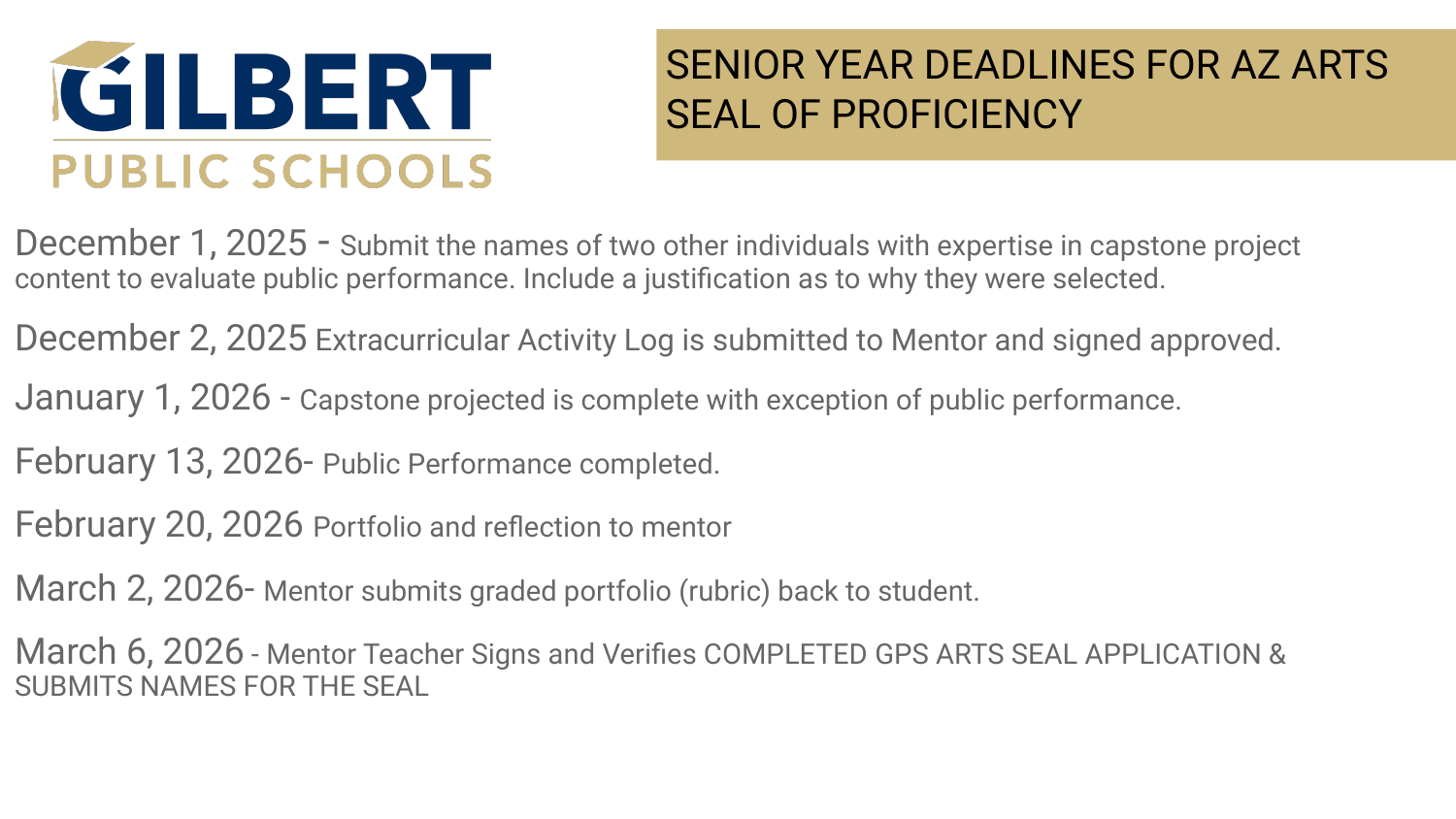

SENIOR YEAR DEADLINES FOR AZ ARTS SEAL OF PROFICIENCY
December 1, 2025 - Submit the names of two other individuals with expertise in capstone project content to evaluate public performance. Include a justification as to why they were selected.
December 2, 2025 Extracurricular Activity Log is submitted to Mentor and signed approved.

January 1, 2026 - Capstone projected is complete with exception of public performance.
February 13, 2026- Public Performance completed.
February 20, 2026 Portfolio and reflection to mentor
March 2, 2026- Mentor submits graded portfolio (rubric) back to student.
March 6, 2026 - Mentor Teacher Signs and Verifies COMPLETED GPS ARTS SEAL APPLICATION & SUBMITS NAMES FOR THE SEAL